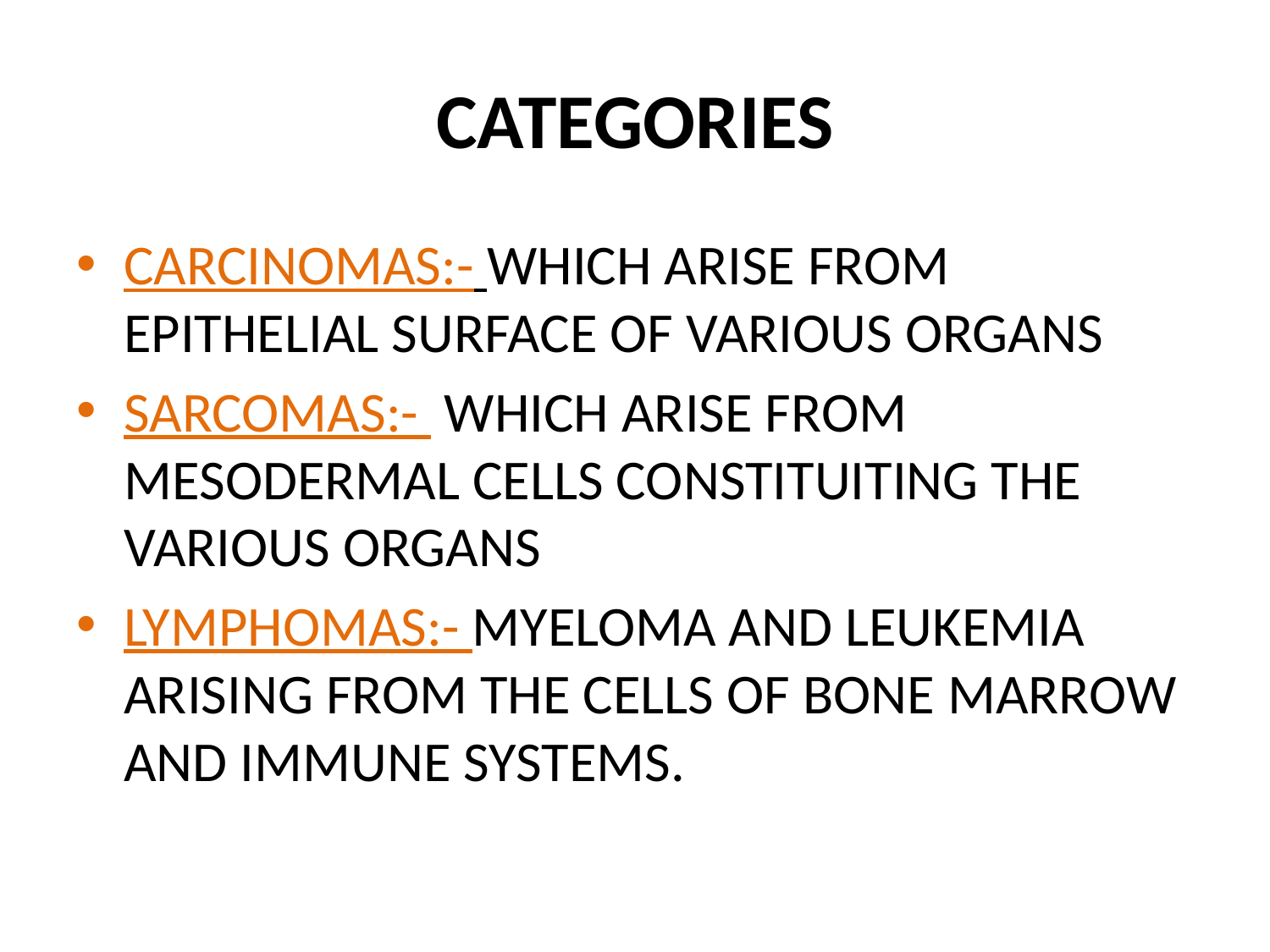

# CATEGORIES
CARCINOMAS:- WHICH ARISE FROM EPITHELIAL SURFACE OF VARIOUS ORGANS
SARCOMAS:-  WHICH ARISE FROM MESODERMAL CELLS CONSTITUITING THE VARIOUS ORGANS
LYMPHOMAS:- MYELOMA AND LEUKEMIA ARISING FROM THE CELLS OF BONE MARROW AND IMMUNE SYSTEMS.